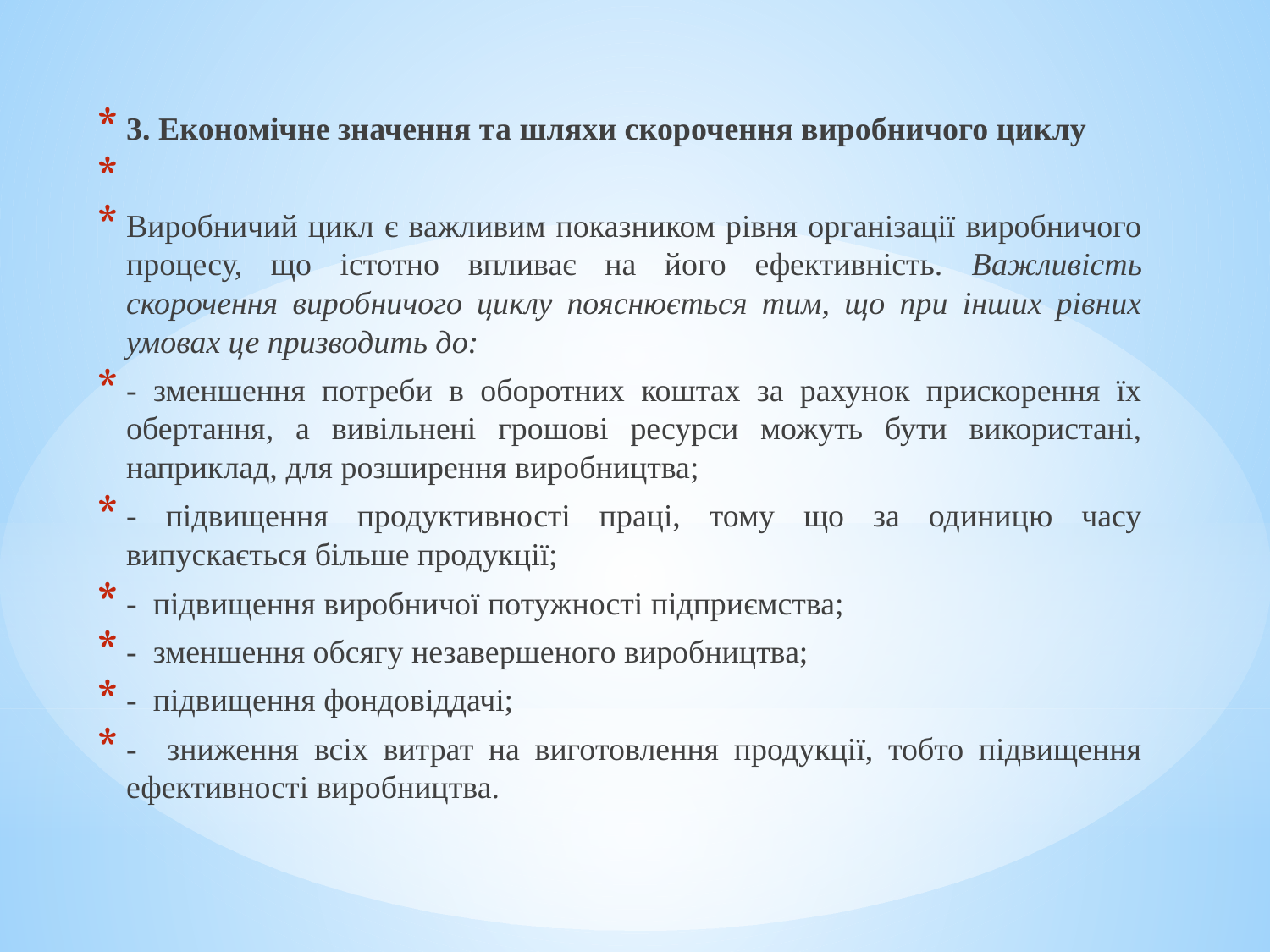

3. Економічне значення та шляхи скорочення виробничого циклу

Виробничий цикл є важливим показником рівня організації виробничого процесу, що істотно впливає на його ефективність. Важливість скорочення виробничого циклу пояснюється тим, що при інших рівних умовах це призводить до:
- зменшення потреби в оборотних коштах за рахунок прискорення їх обертання, а вивільнені грошові ресурси можуть бути використані, наприклад, для розширення виробництва;
- підвищення продуктивності праці, тому що за одиницю часу випускається більше продукції;
-  підвищення виробничої потужності підприємства;
-  зменшення обсягу незавершеного виробництва;
-  підвищення фондовіддачі;
-  зниження всіх витрат на виготовлення продукції, тобто підвищення ефективності виробництва.